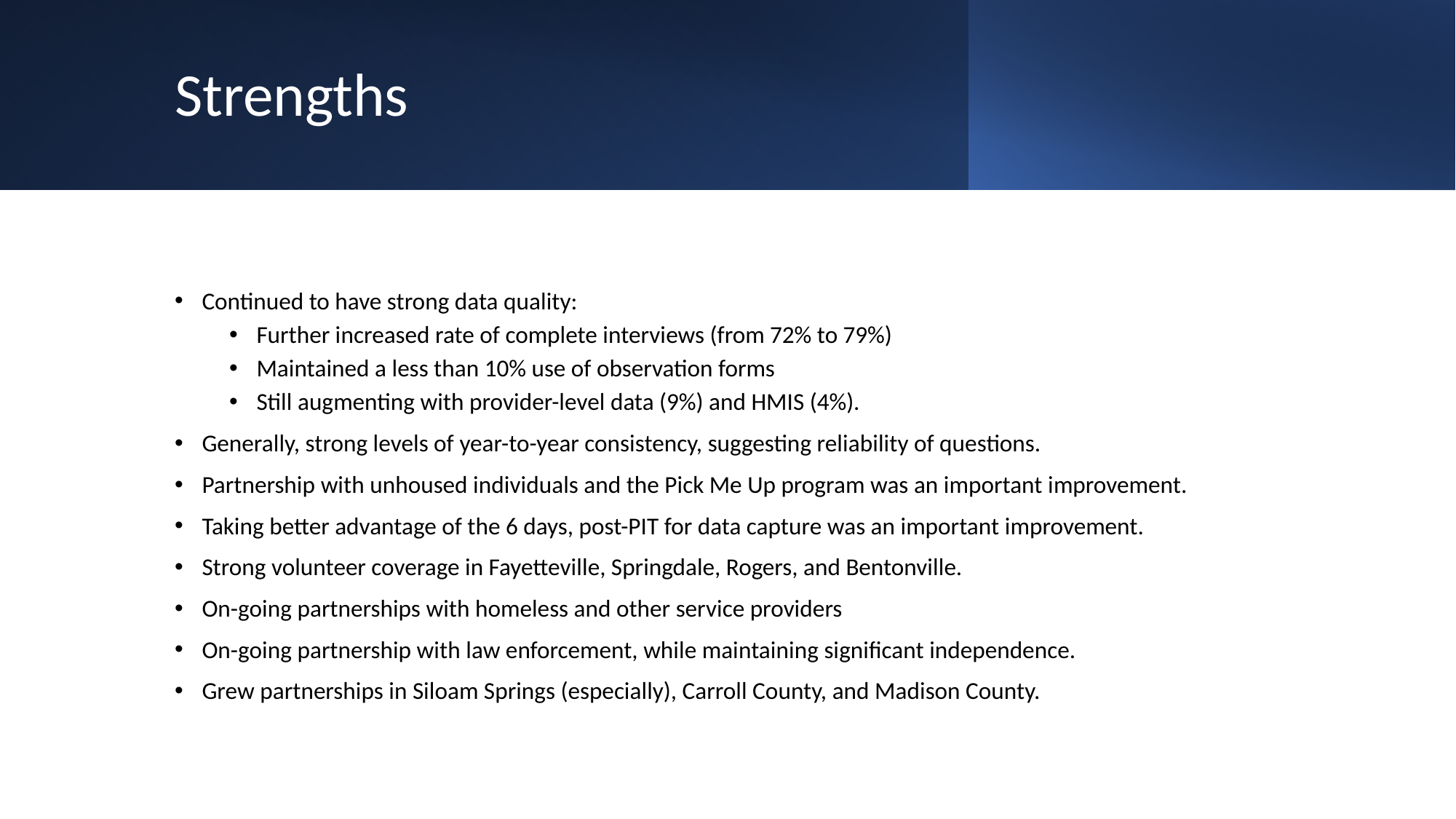

# Strengths
Continued to have strong data quality:
Further increased rate of complete interviews (from 72% to 79%)
Maintained a less than 10% use of observation forms
Still augmenting with provider-level data (9%) and HMIS (4%).
Generally, strong levels of year-to-year consistency, suggesting reliability of questions.
Partnership with unhoused individuals and the Pick Me Up program was an important improvement.
Taking better advantage of the 6 days, post-PIT for data capture was an important improvement.
Strong volunteer coverage in Fayetteville, Springdale, Rogers, and Bentonville.
On-going partnerships with homeless and other service providers
On-going partnership with law enforcement, while maintaining significant independence.
Grew partnerships in Siloam Springs (especially), Carroll County, and Madison County.